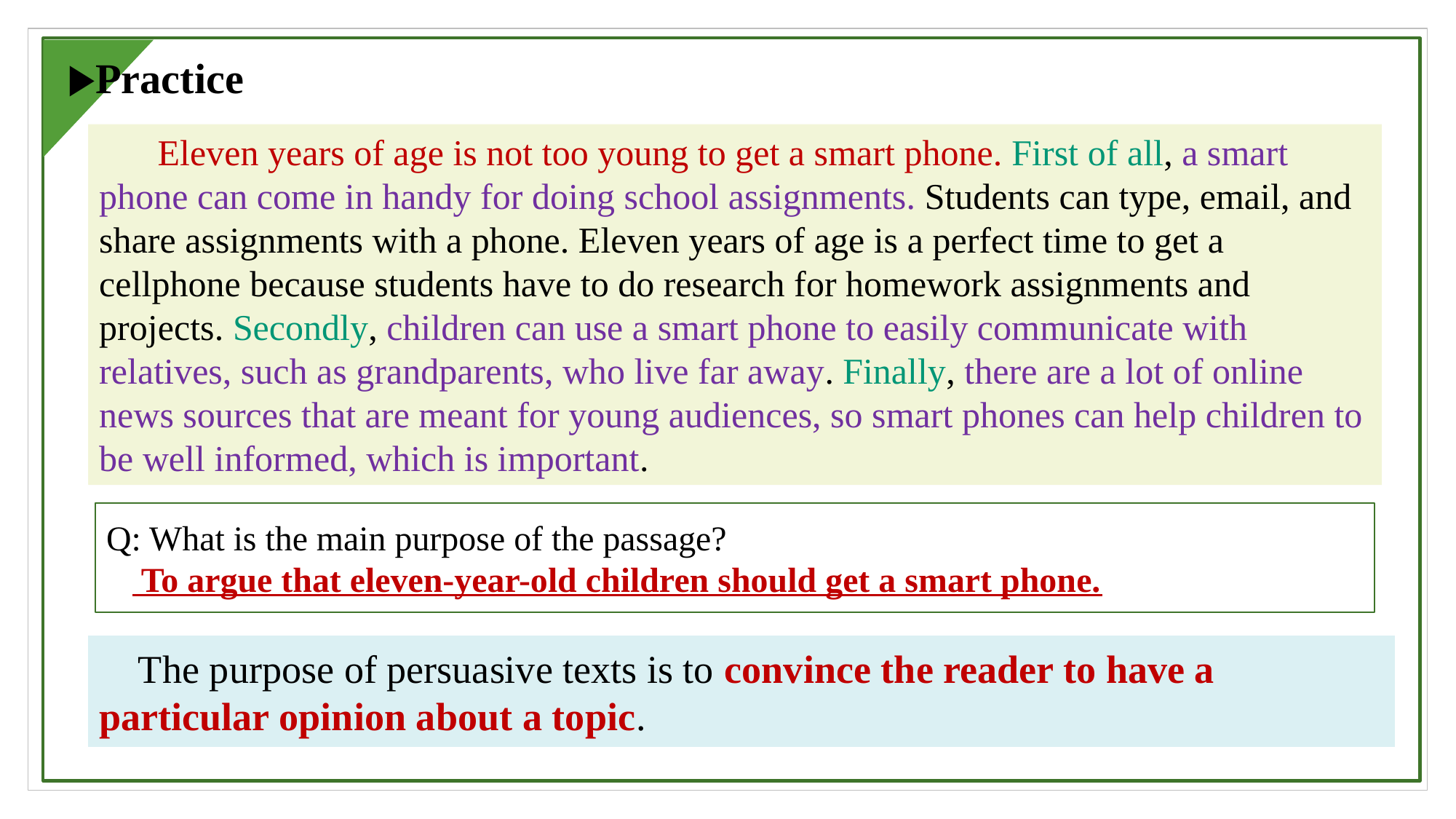

▶Practice
       Eleven years of age is not too young to get a smart phone. First of all, a smart phone can come in handy for doing school assignments. Students can type, email, and share assignments with a phone. Eleven years of age is a perfect time to get a cellphone because students have to do research for homework assignments and projects. Secondly, children can use a smart phone to easily communicate with relatives, such as grandparents, who live far away. Finally, there are a lot of online news sources that are meant for young audiences, so smart phones can help children to be well informed, which is important.
       Eleven years of age is not too young to get a smart phone. First of all, a smart phone can come in handy for doing school assignments. Students can type, email, and share assignments with a phone. Eleven years of age is a perfect time to get a cellphone because students have to do research for homework assignments and projects. Secondly, children can use a smart phone to easily communicate with relatives, such as grandparents, who live far away. Finally, there are a lot of online news sources that are meant for young audiences, so smart phones can help children to be well informed, which is important.
Q: What is the main purpose of the passage?
    To argue that eleven-year-old children should get a smart phone.
    The purpose of persuasive texts is to convince the reader to have a particular opinion about a topic.